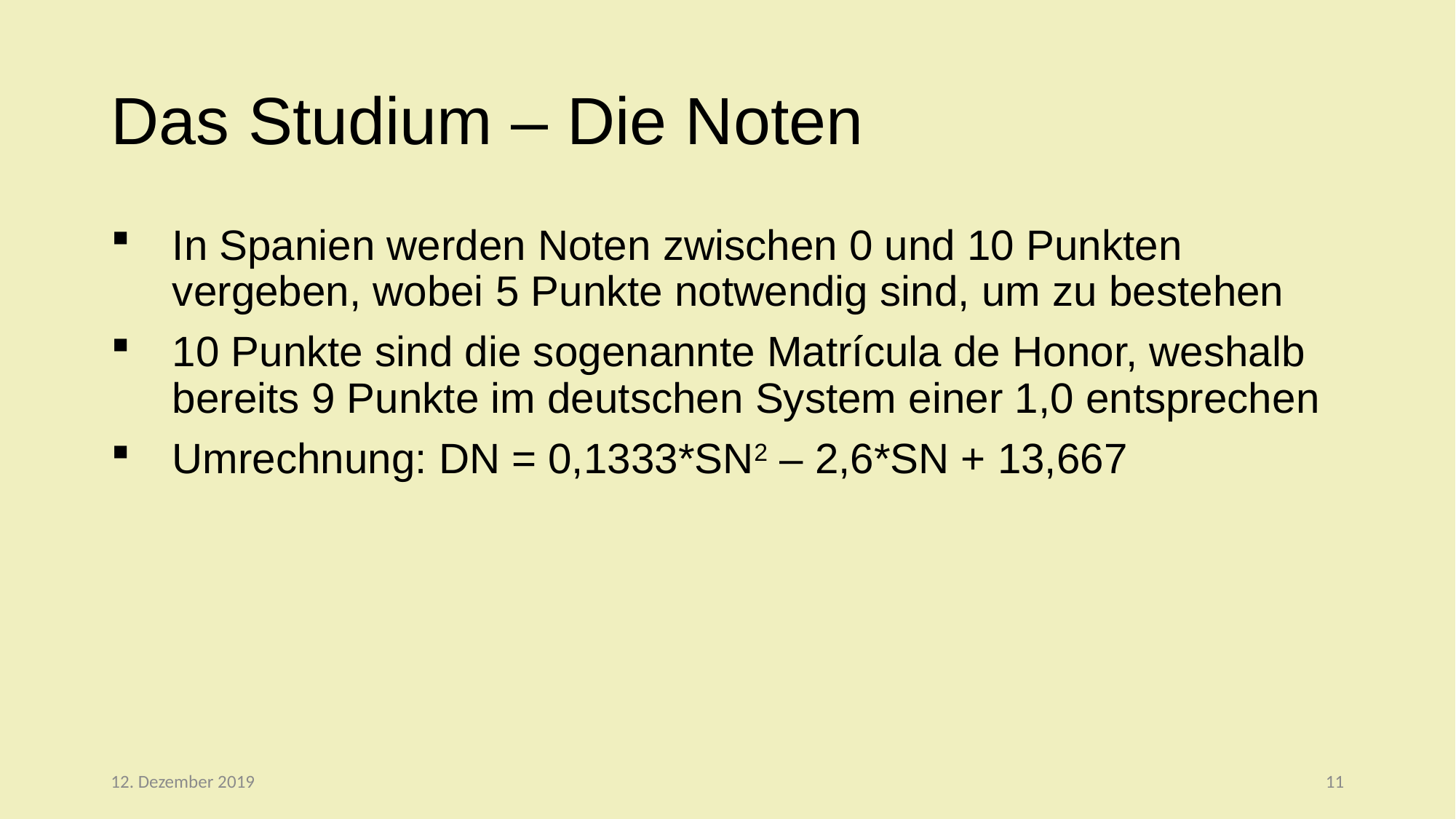

# Das Studium – Die Noten
In Spanien werden Noten zwischen 0 und 10 Punkten vergeben, wobei 5 Punkte notwendig sind, um zu bestehen
10 Punkte sind die sogenannte Matrícula de Honor, weshalb bereits 9 Punkte im deutschen System einer 1,0 entsprechen
Umrechnung: DN = 0,1333*SN2 – 2,6*SN + 13,667

12. Dezember 2019
11